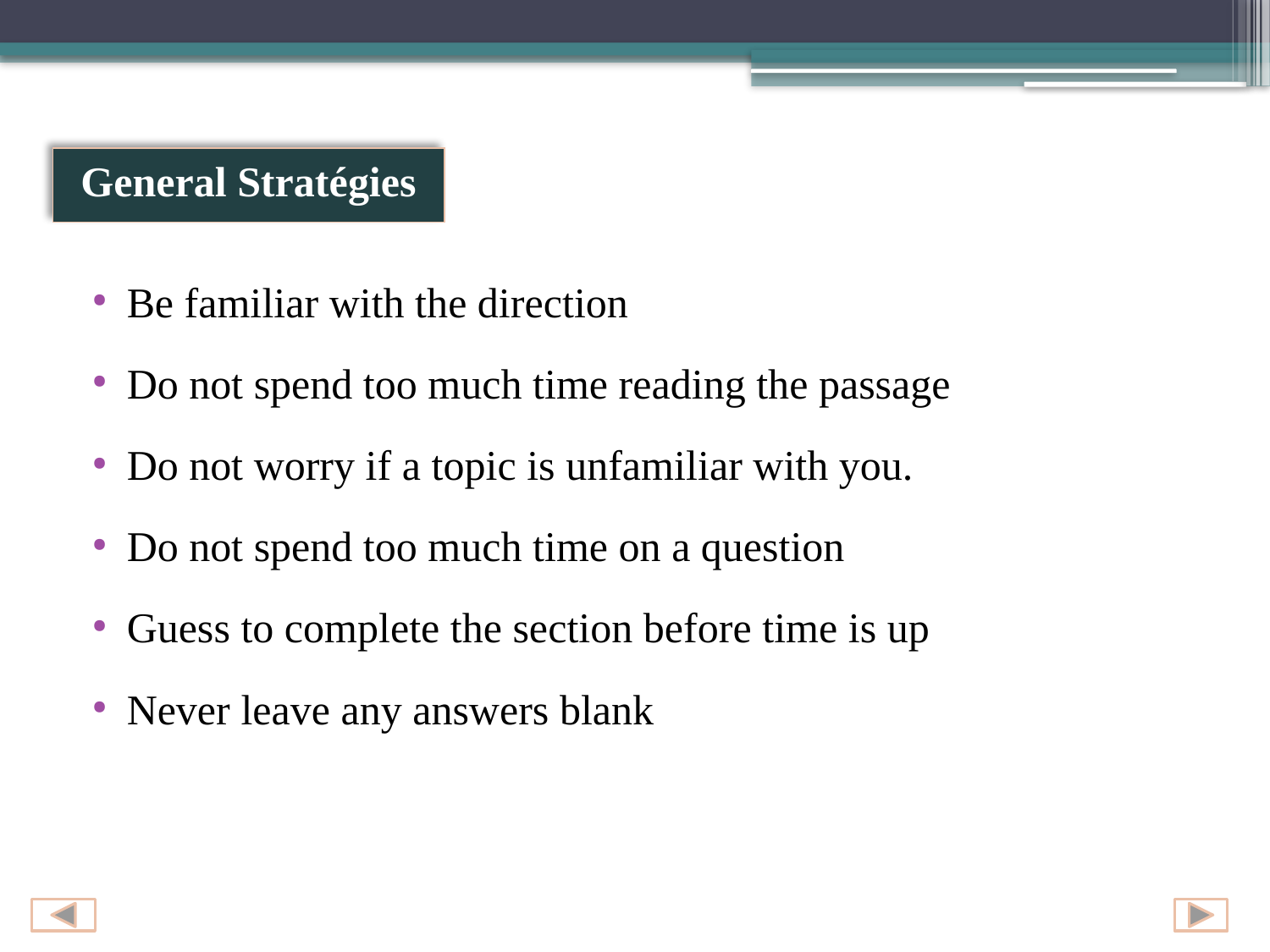

General Stratégies
Be familiar with the direction
Do not spend too much time reading the passage
Do not worry if a topic is unfamiliar with you.
Do not spend too much time on a question
Guess to complete the section before time is up
Never leave any answers blank